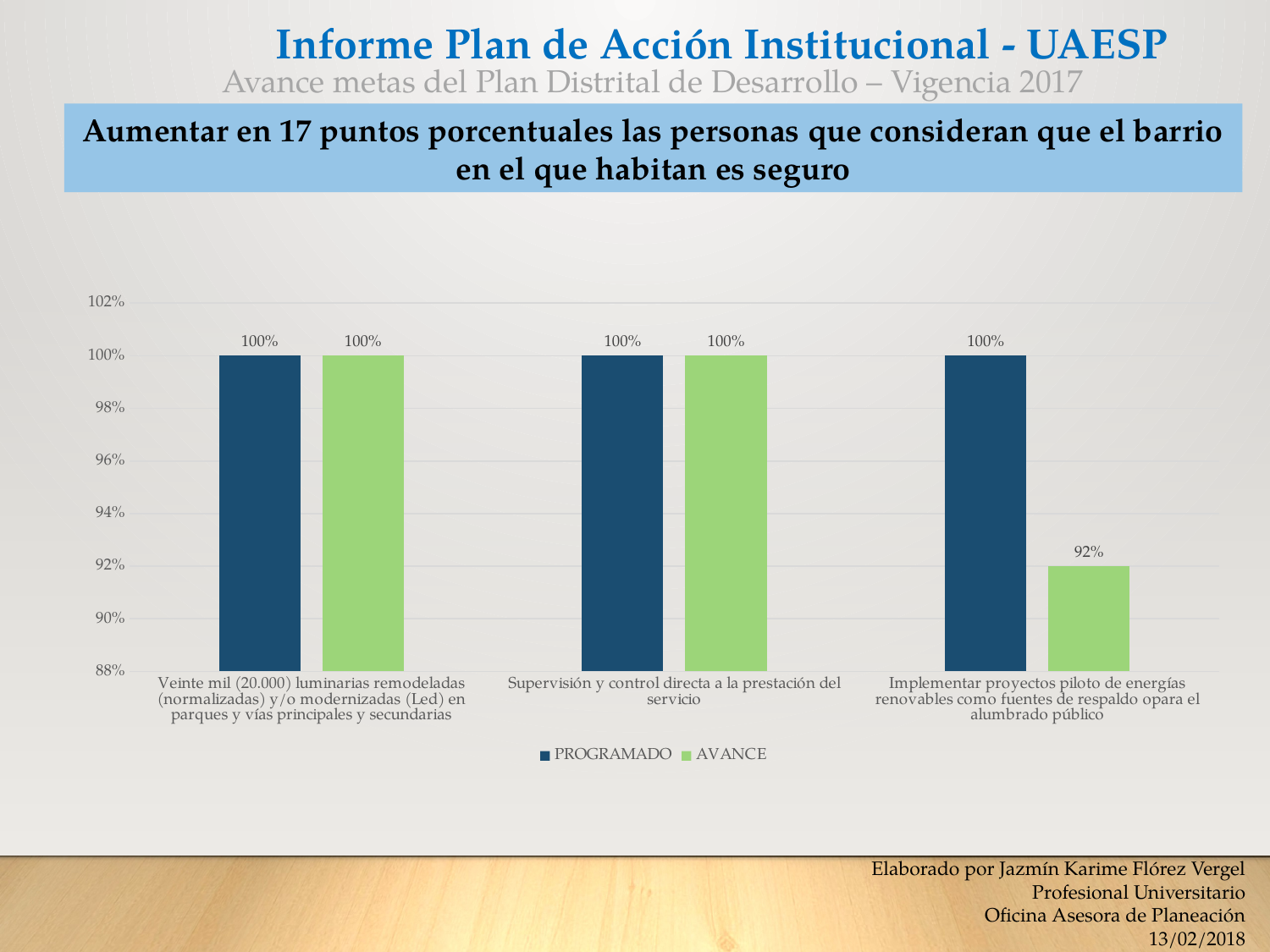

Informe Plan de Acción Institucional - UAESP
Avance metas del Plan Distrital de Desarrollo – Vigencia 2017
Aumentar en 17 puntos porcentuales las personas que consideran que el barrio en el que habitan es seguro

### Chart

| Category | PROGRAMADO | AVANCE |
|---|---|---|
| Veinte mil (20.000) luminarias remodeladas (normalizadas) y/o modernizadas (Led) en parques y vías principales y secundarias | 1.0 | 0.9999999999999999 |
| Supervisión y control directa a la prestación del servicio | 1.0 | 1.0 |
| Implementar proyectos piloto de energías renovables como fuentes de respaldo opara el alumbrado público | 1.0 | 0.92 |
Elaborado por Jazmín Karime Flórez Vergel
Profesional Universitario
Oficina Asesora de Planeación
13/02/2018